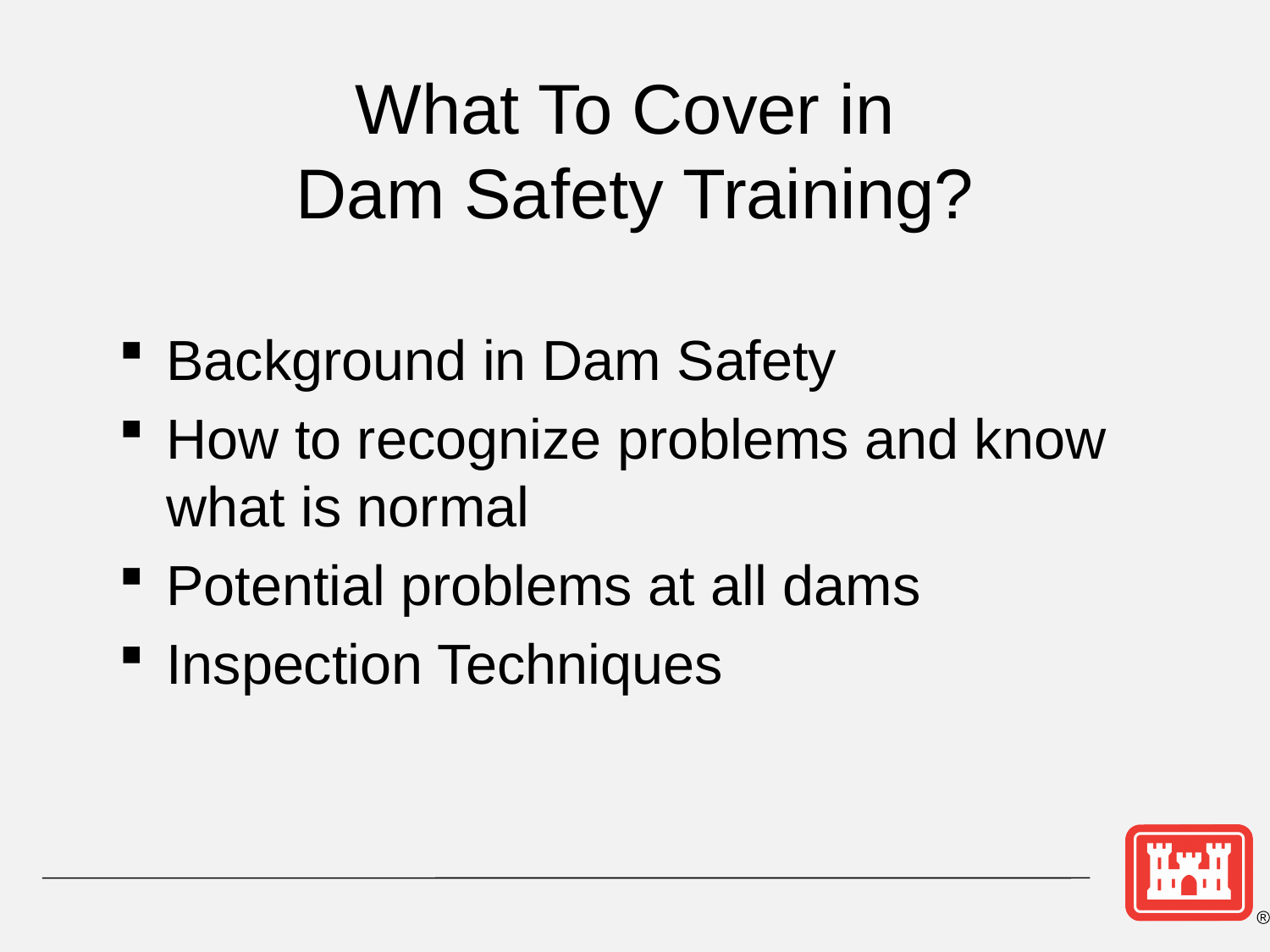

# What To Cover in Dam Safety Training?
Background in Dam Safety
How to recognize problems and know what is normal
Potential problems at all dams
Inspection Techniques